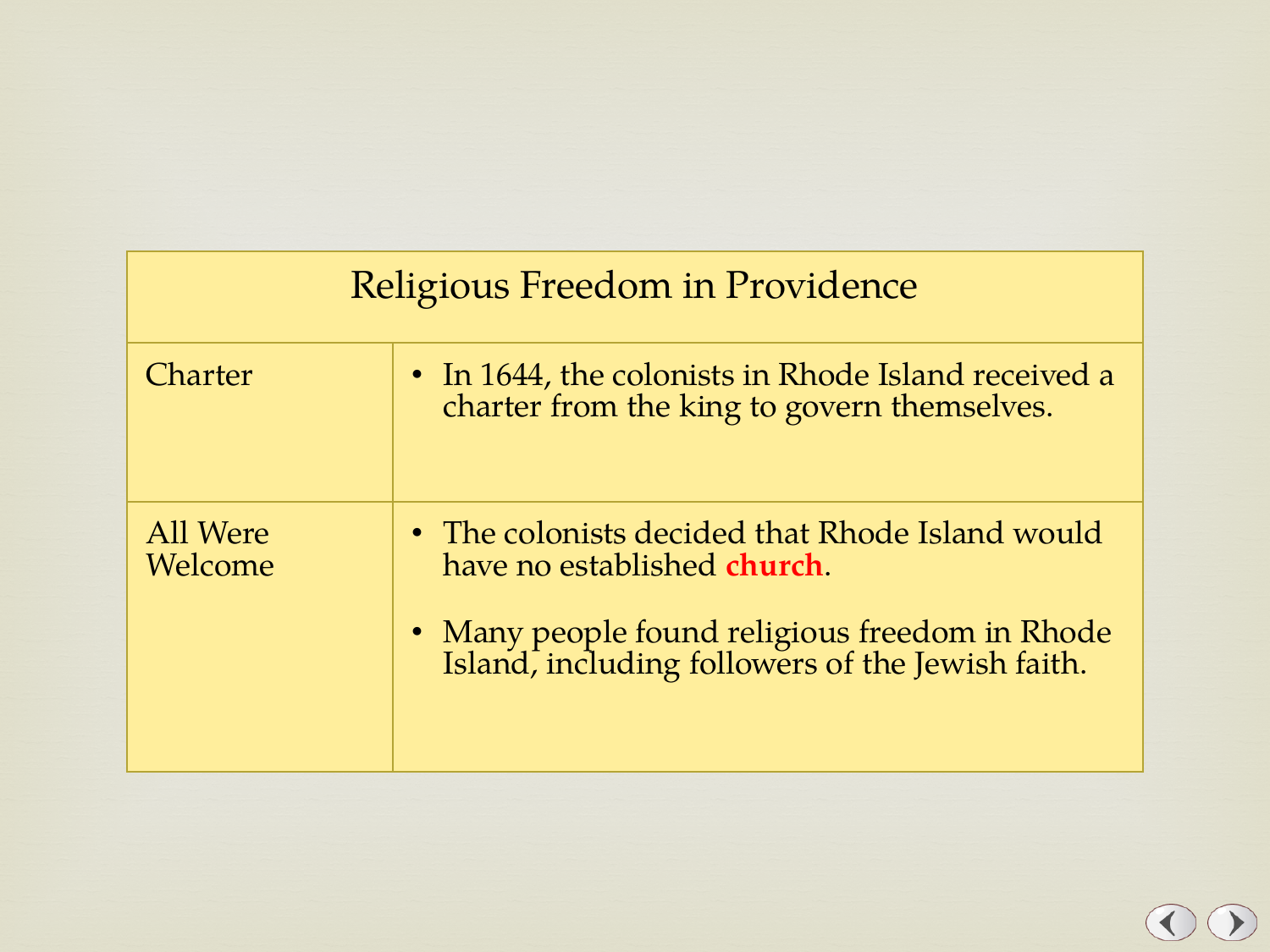

| Religious Freedom in Providence |  |
| --- | --- |
| Charter | In 1644, the colonists in Rhode Island received a charter from the king to govern themselves. |
| All Were Welcome | The colonists decided that Rhode Island would have no established church. Many people found religious freedom in Rhode Island, including followers of the Jewish faith. |